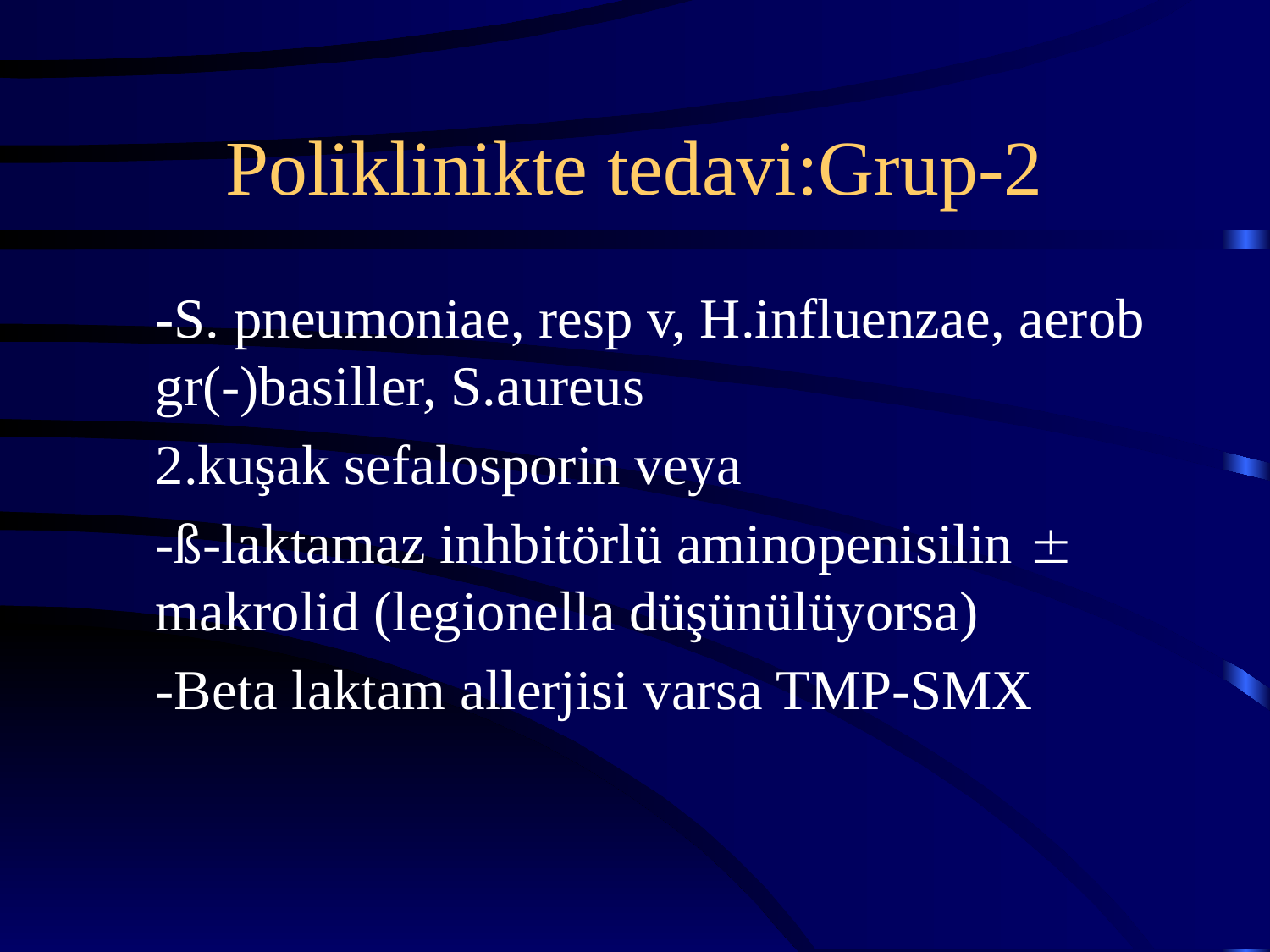

# Poliklinikte tedavi:Grup-2
	-S. pneumoniae, resp v, H.influenzae, aerob gr(-)basiller, S.aureus
	2.kuşak sefalosporin veya
	-ß-laktamaz inhbitörlü aminopenisilin ± makrolid (legionella düşünülüyorsa)
	-Beta laktam allerjisi varsa TMP-SMX